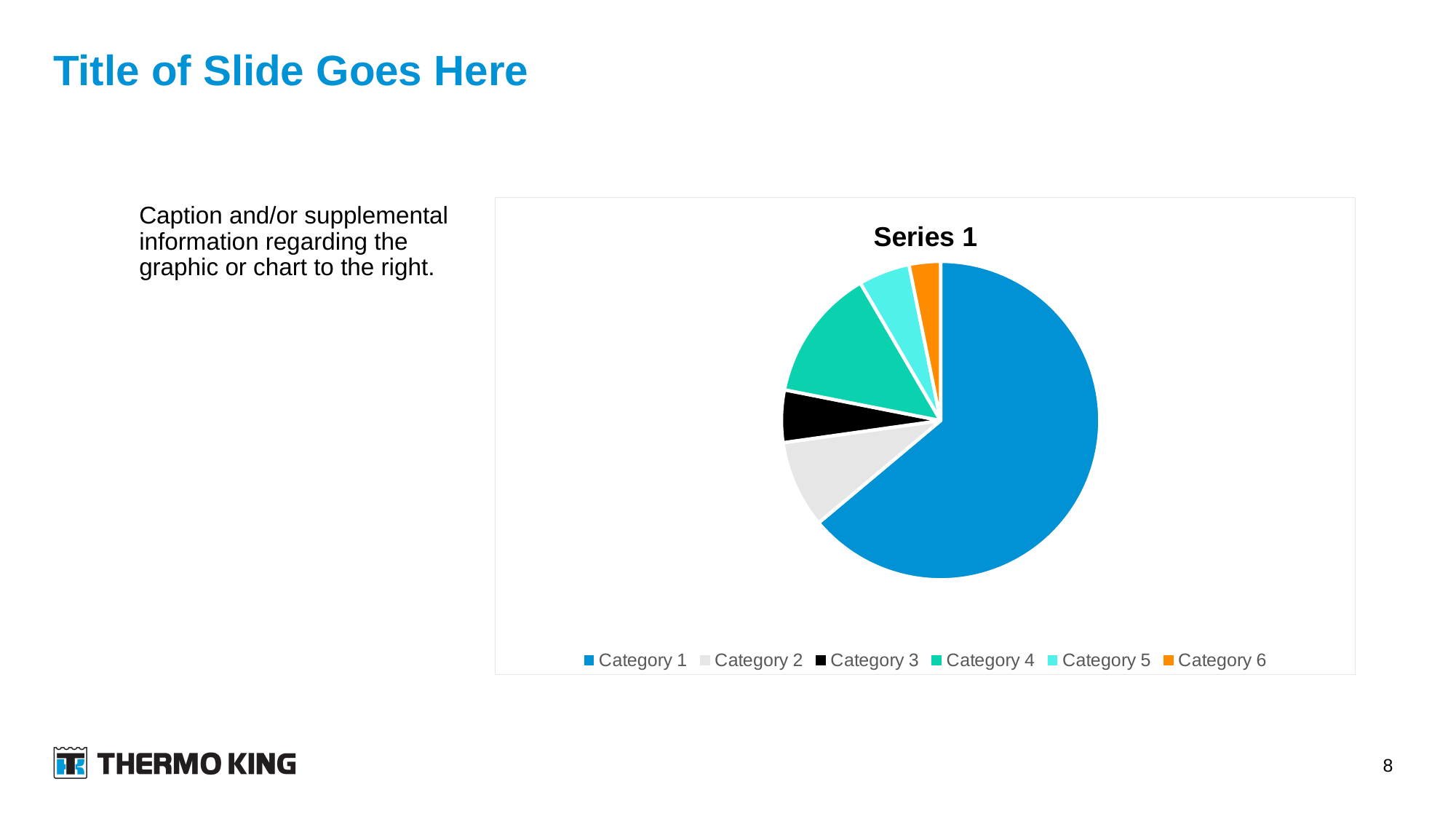

# Title of Slide Goes Here
Caption and/or supplemental information regarding the graphic or chart to the right.

[unsupported chart]